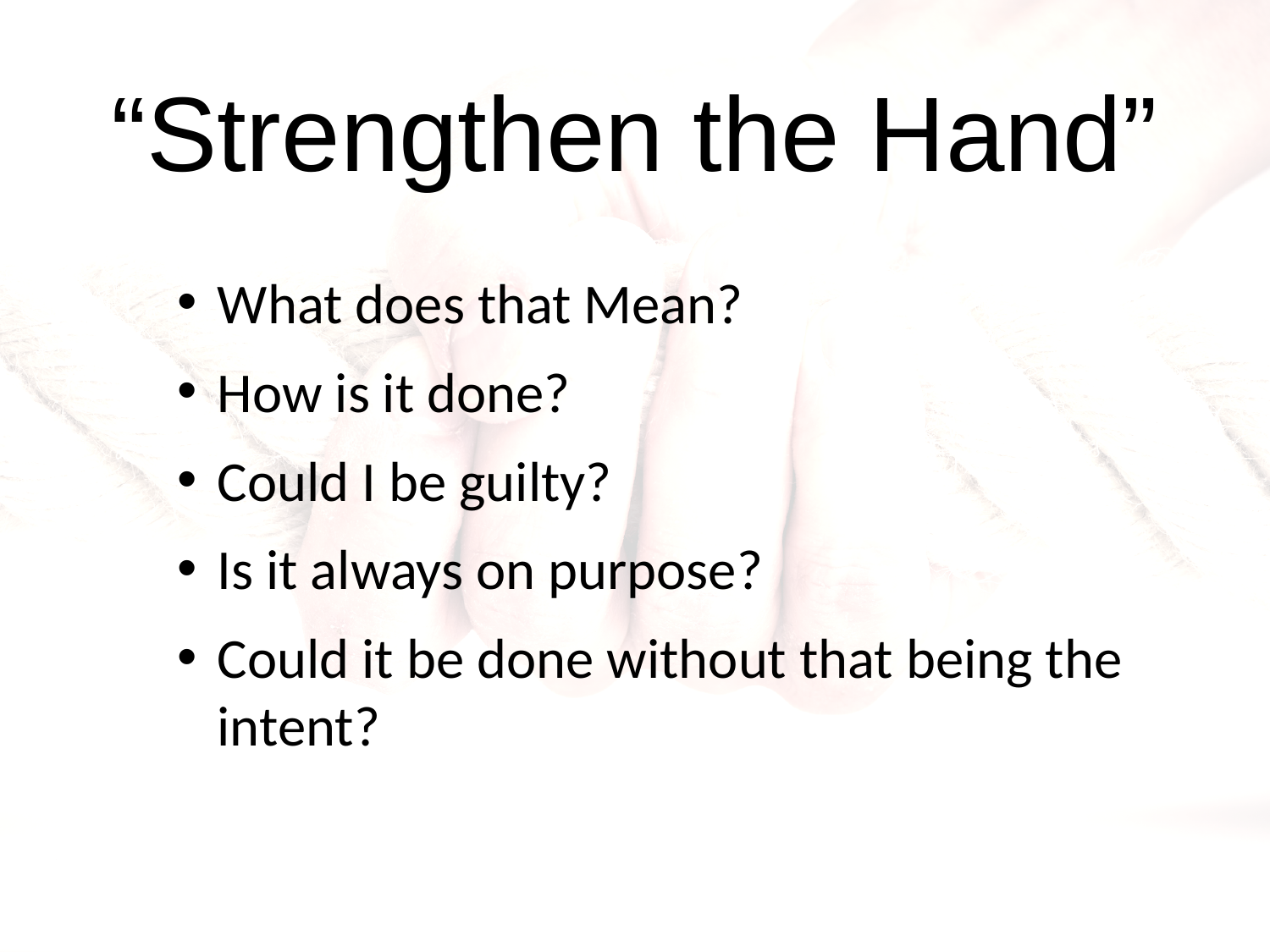

“Strengthen the Hand”
What does that Mean?

How is it done?

Could I be guilty?

Is it always on purpose?

Could it be done without that being the intent?